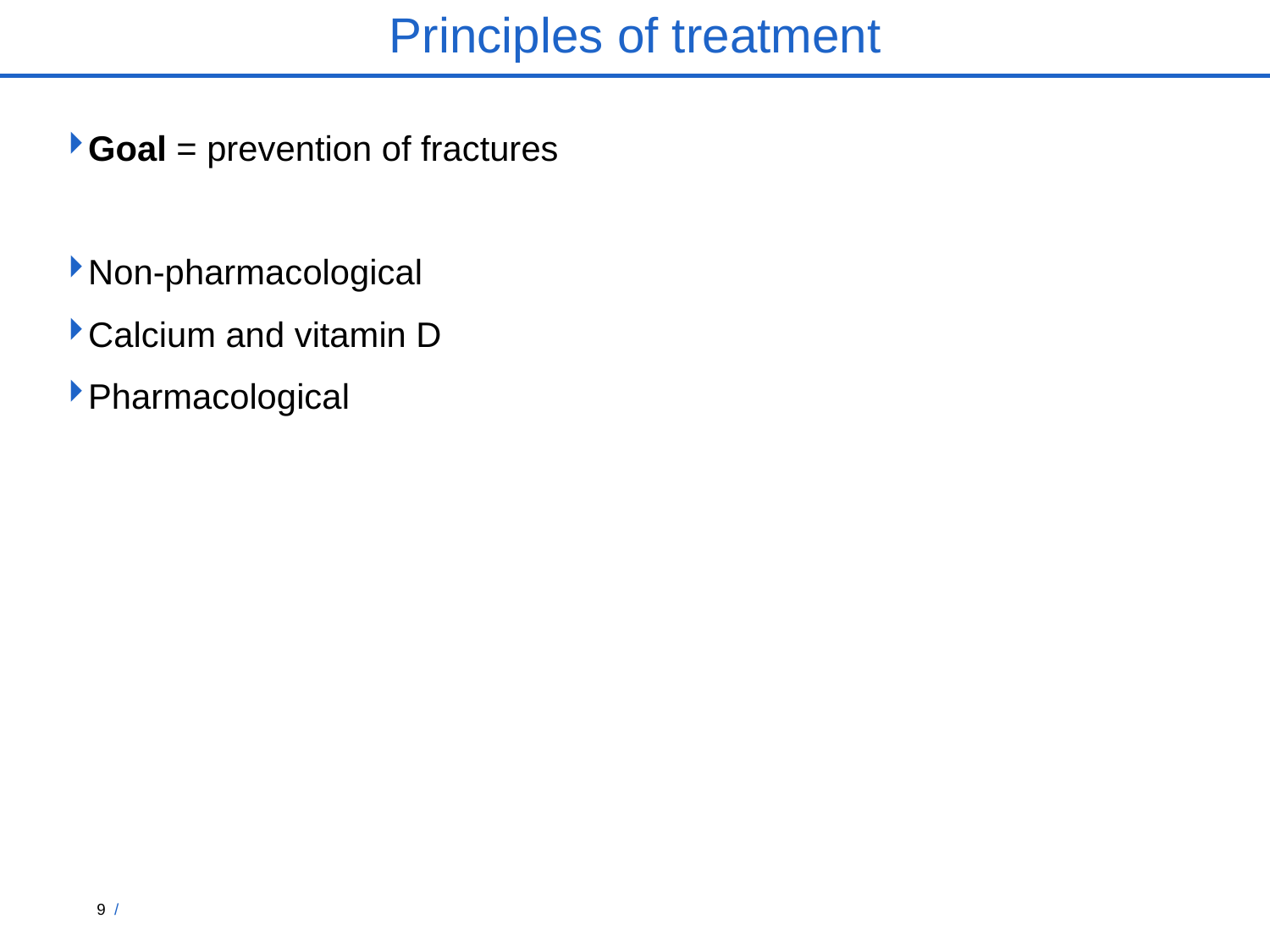

# Principles of treatment
Goal = prevention of fractures

Non-pharmacological
Calcium and vitamin D
Pharmacological

9  /